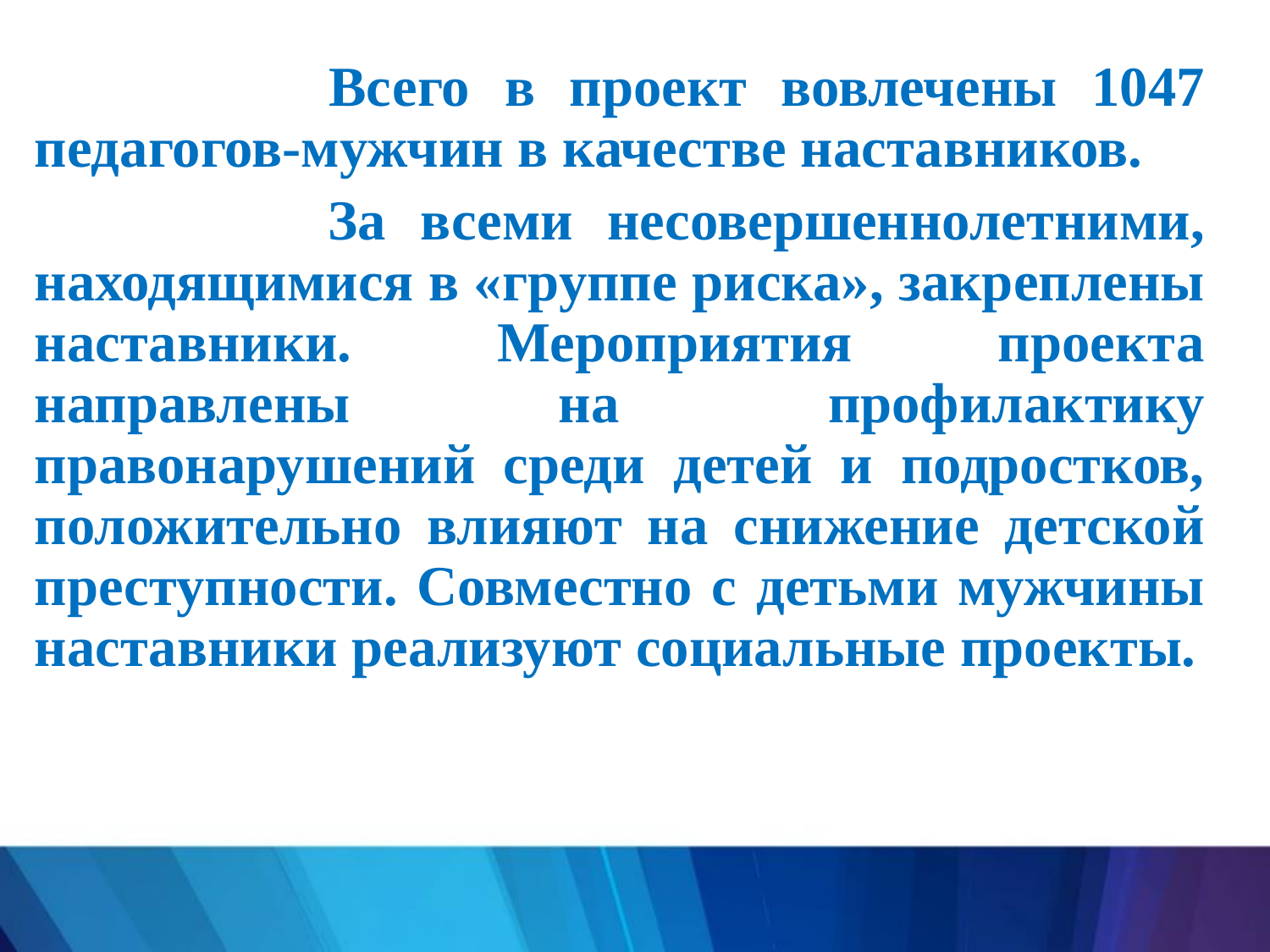

Всего в проект вовлечены 1047 педагогов-мужчин в качестве наставников.
  		За всеми несовершеннолетними, находящимися в «группе риска», закреплены наставники. Мероприятия проекта направлены на профилактику правонарушений среди детей и подростков, положительно влияют на снижение детской преступности. Совместно с детьми мужчины наставники реализуют социальные проекты.